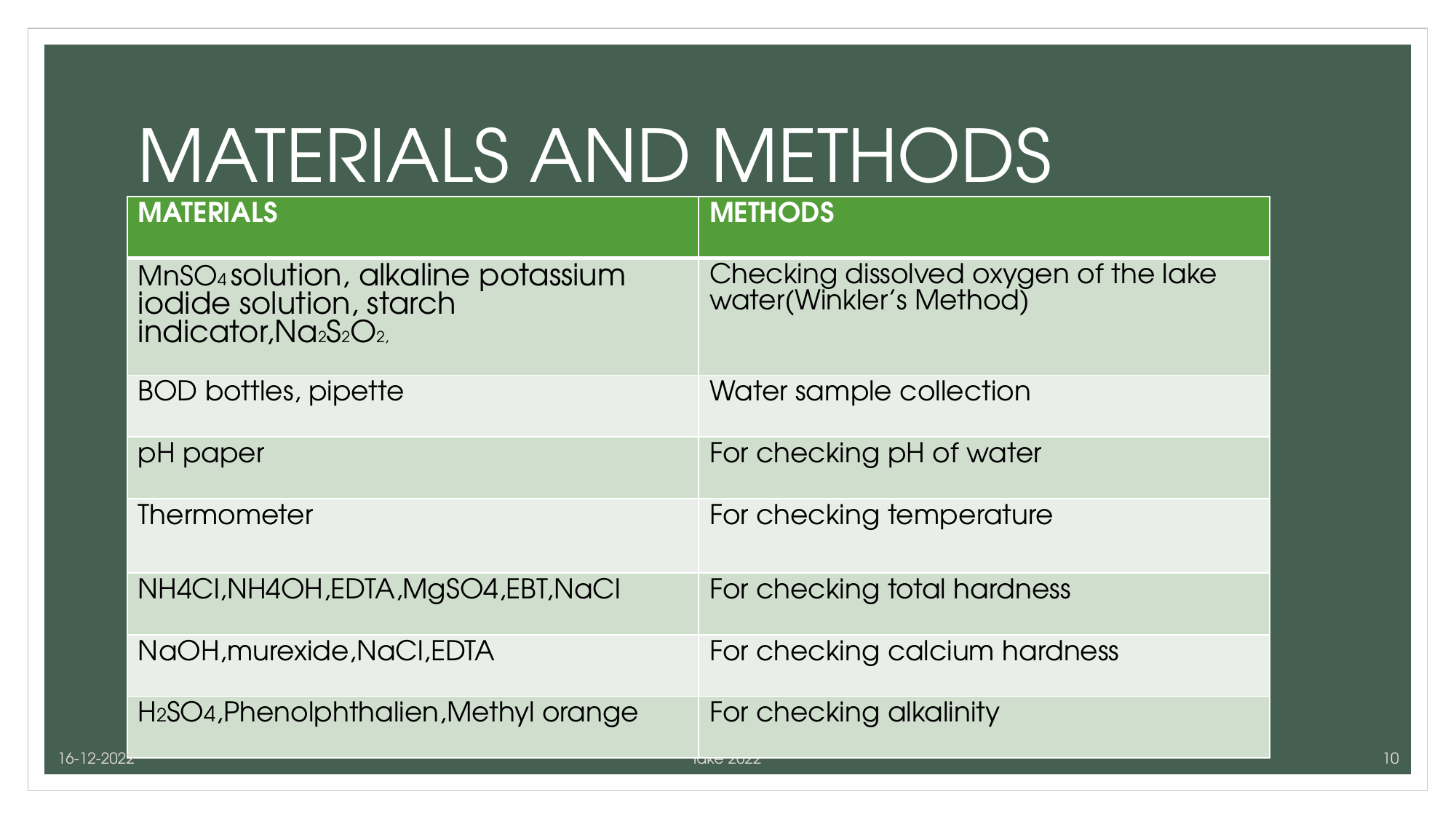

# MATERIALS AND METHODS
| MATERIALS | METHODS |
| --- | --- |
| MnSO4 solution, alkaline potassium iodide solution, starch indicator,Na2S2O2, | Checking dissolved oxygen of the lake water(Winkler’s Method) |
| BOD bottles, pipette | Water sample collection |
| pH paper | For checking pH of water |
| Thermometer | For checking temperature |
| NH4Cl,NH4OH,EDTA,MgSO4,EBT,NaCl | For checking total hardness |
| NaOH,murexide,NaCl,EDTA | For checking calcium hardness |
| H2SO4,Phenolphthalien,Methyl orange | For checking alkalinity |
16-12-2022
lake 2022
10